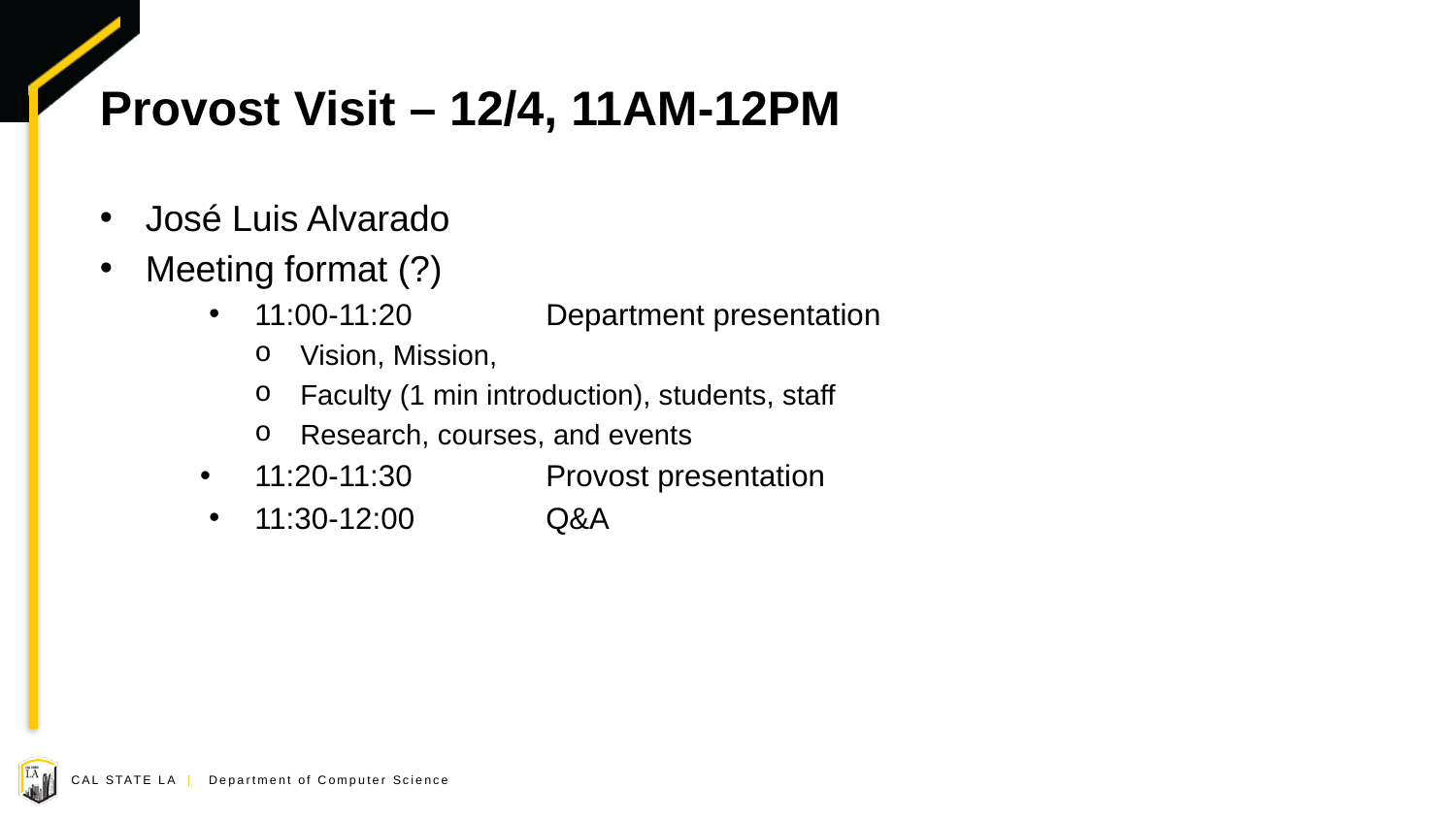

# Provost Visit – 12/4, 11AM-12PM
José Luis Alvarado
Meeting format (?)
11:00-11:20 	Department presentation
Vision, Mission,
Faculty (1 min introduction), students, staff
Research, courses, and events
11:20-11:30 	Provost presentation
11:30-12:00	Q&A